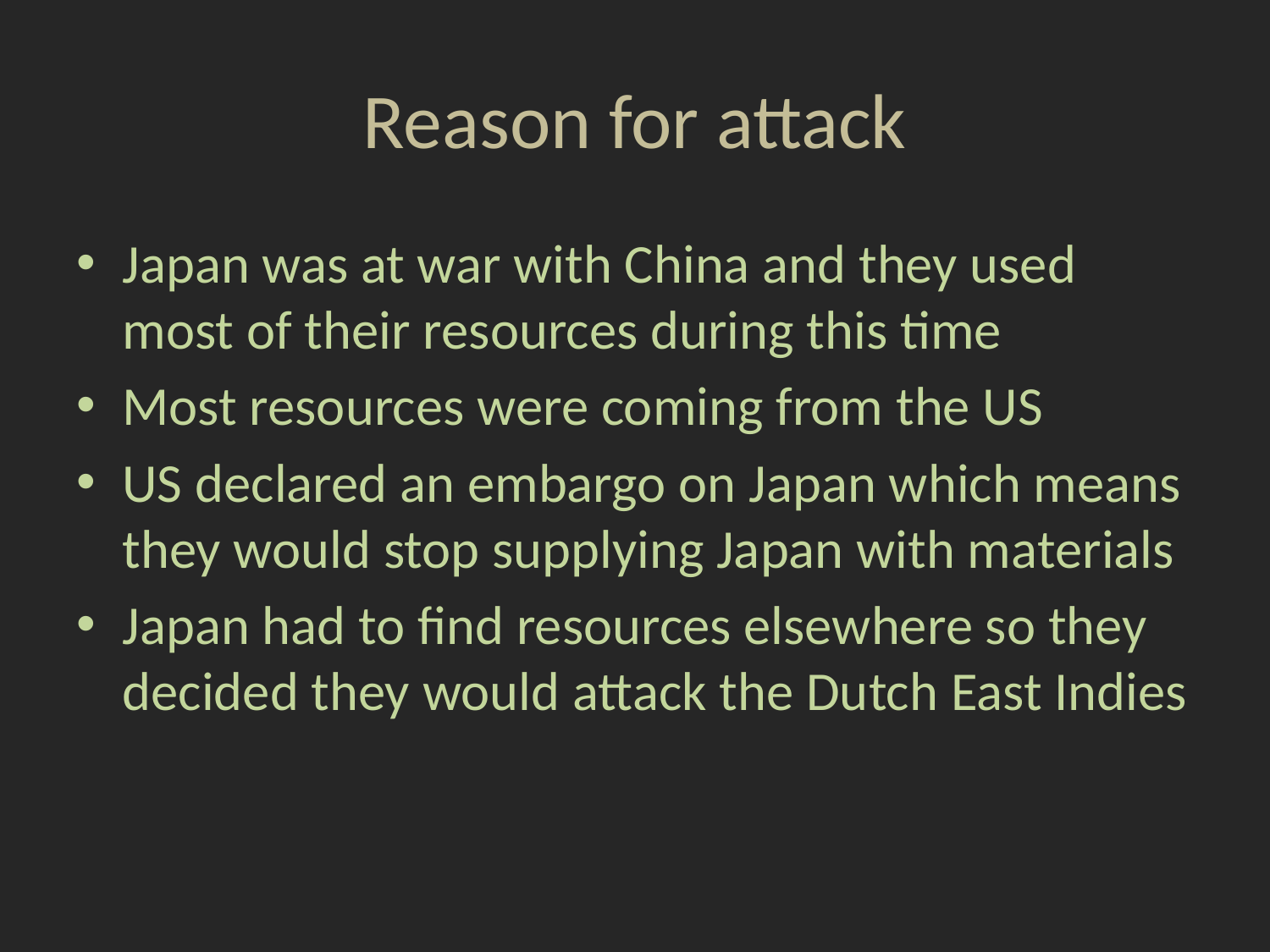

# Reason for attack
Japan was at war with China and they used most of their resources during this time
Most resources were coming from the US
US declared an embargo on Japan which means they would stop supplying Japan with materials
Japan had to find resources elsewhere so they decided they would attack the Dutch East Indies